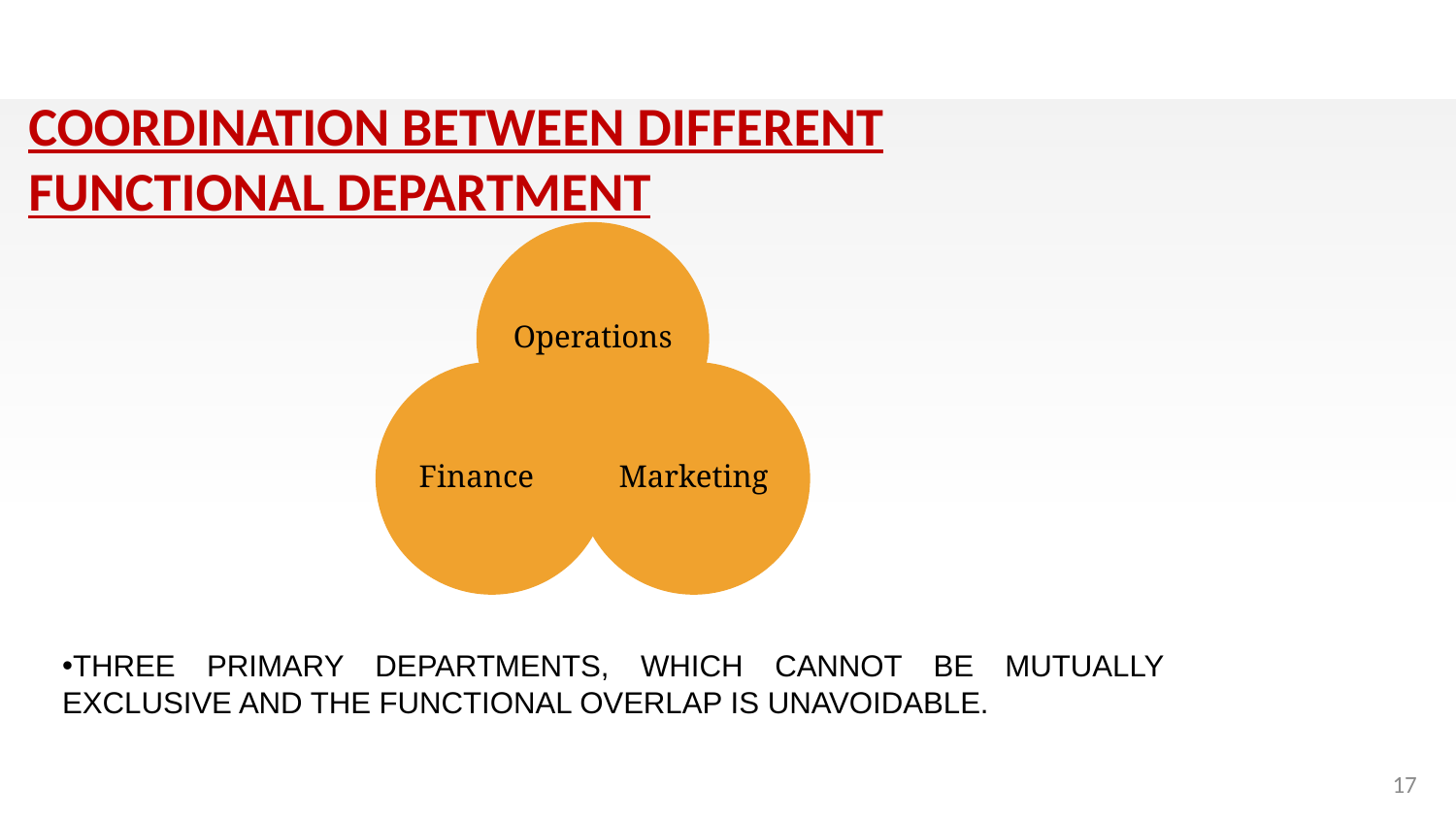

COORDINATION BETWEEN DIFFERENT FUNCTIONAL DEPARTMENT
Operations
Finance
Marketing
THREE PRIMARY DEPARTMENTS, WHICH CANNOT BE MUTUALLY EXCLUSIVE AND THE FUNCTIONAL OVERLAP IS UNAVOIDABLE.